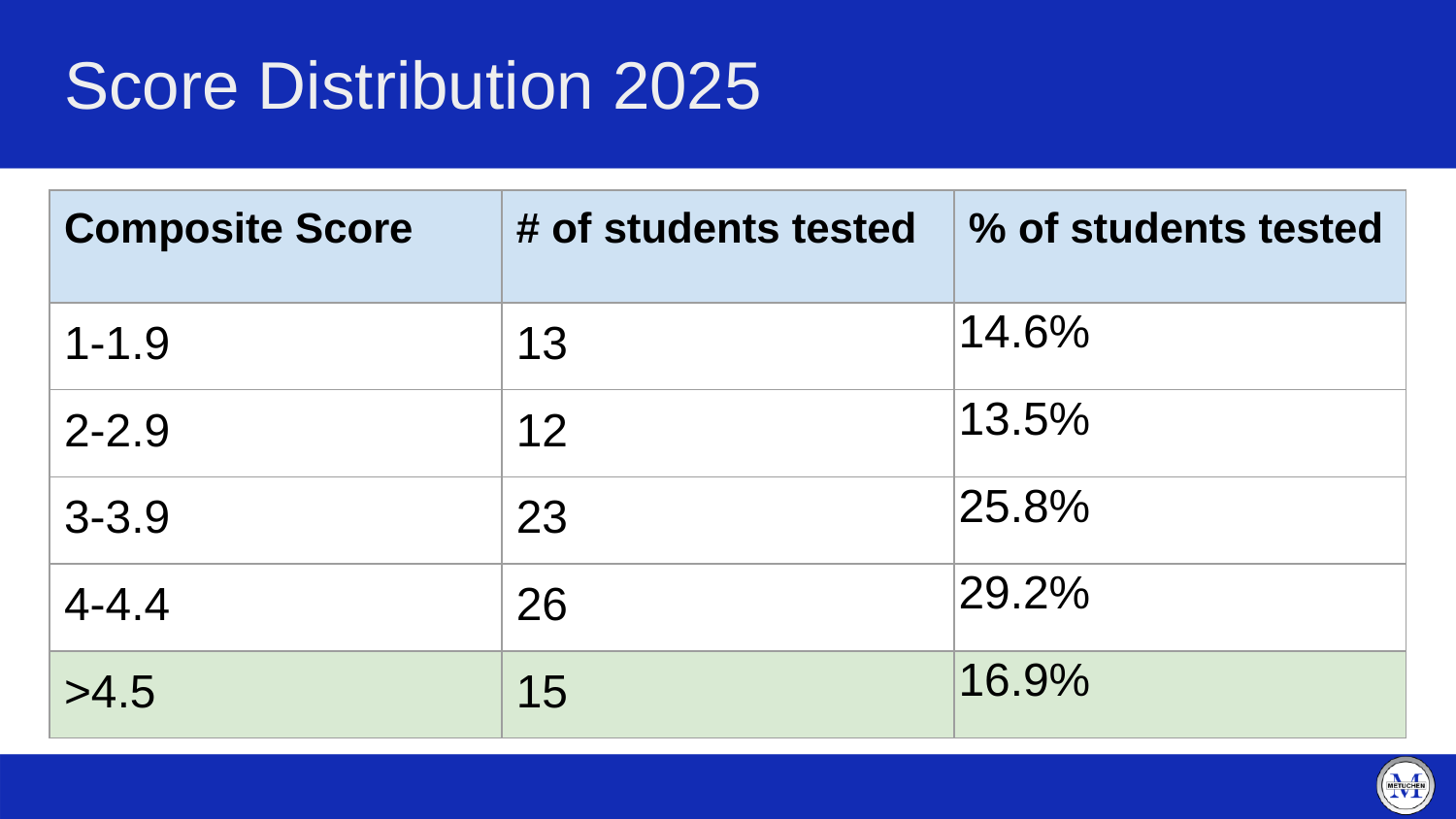

# Score Distribution 2025
| Composite Score | # of students tested | % of students tested |
| --- | --- | --- |
| 1-1.9 | 13 | 14.6% |
| 2-2.9 | 12 | 13.5% |
| 3-3.9 | 23 | 25.8% |
| 4-4.4 | 26 | 29.2% |
| >4.5 | 15 | 16.9% |